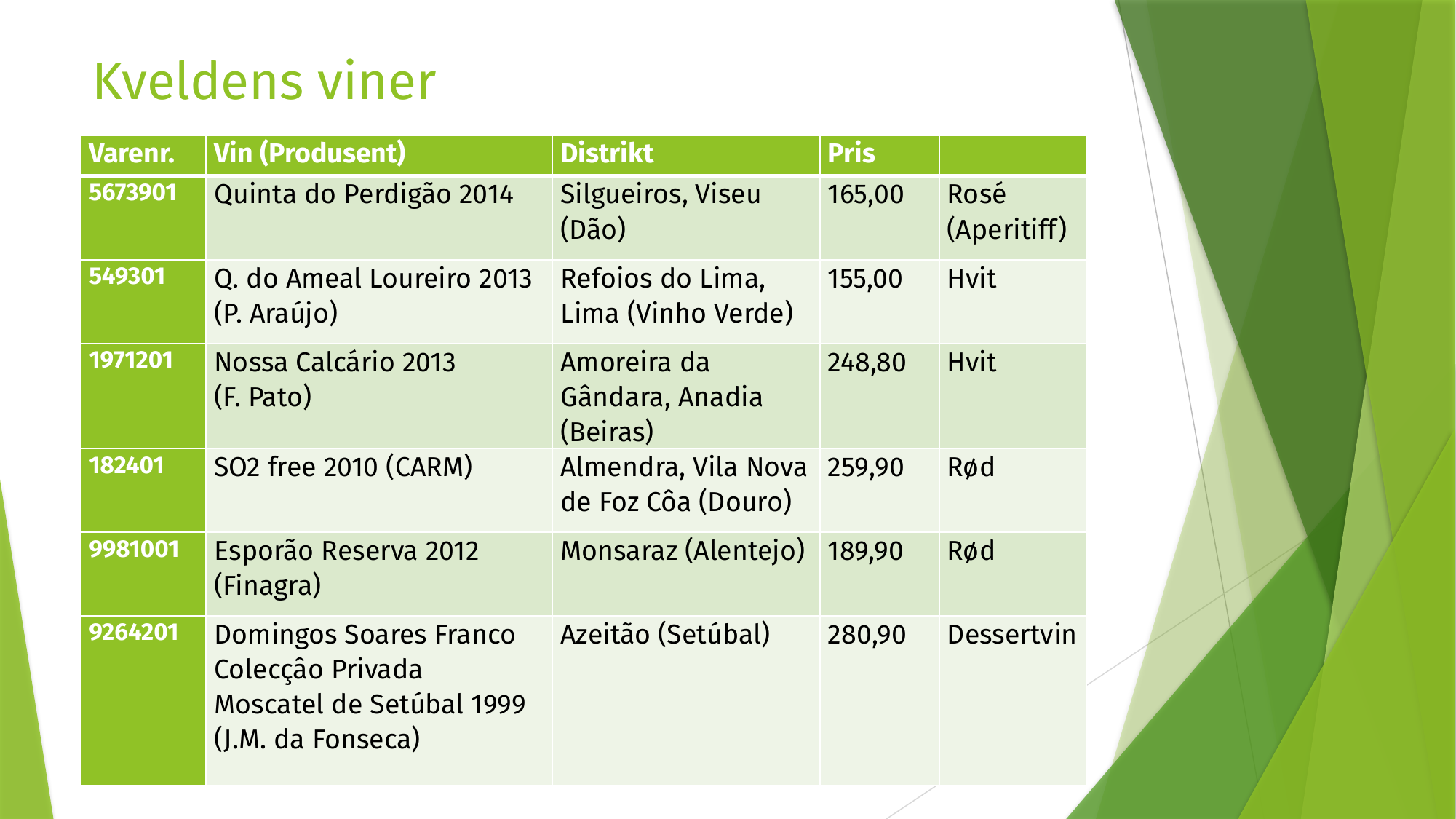

# Kveldens viner
| Varenr. | Vin (Produsent) | Distrikt | Pris |  |
| --- | --- | --- | --- | --- |
| 5673901 | Quinta do Perdigão 2014 | Silgueiros, Viseu (Dão) | 165,00 | Rosé (Aperitiff) |
| 549301 | Q. do Ameal Loureiro 2013 (P. Araújo) | Refoios do Lima, Lima (Vinho Verde) | 155,00 | Hvit |
| 1971201 | Nossa Calcário 2013 (F. Pato) | Amoreira da Gândara, Anadia (Beiras) | 248,80 | Hvit |
| 182401 | SO2 free 2010 (CARM) | Almendra, Vila Nova de Foz Côa (Douro) | 259,90 | Rød |
| 9981001 | Esporão Reserva 2012 (Finagra) | Monsaraz (Alentejo) | 189,90 | Rød |
| 9264201 | Domingos Soares Franco Colecçâo Privada Moscatel de Setúbal 1999 (J.M. da Fonseca) | Azeitão (Setúbal) | 280,90 | Dessertvin |